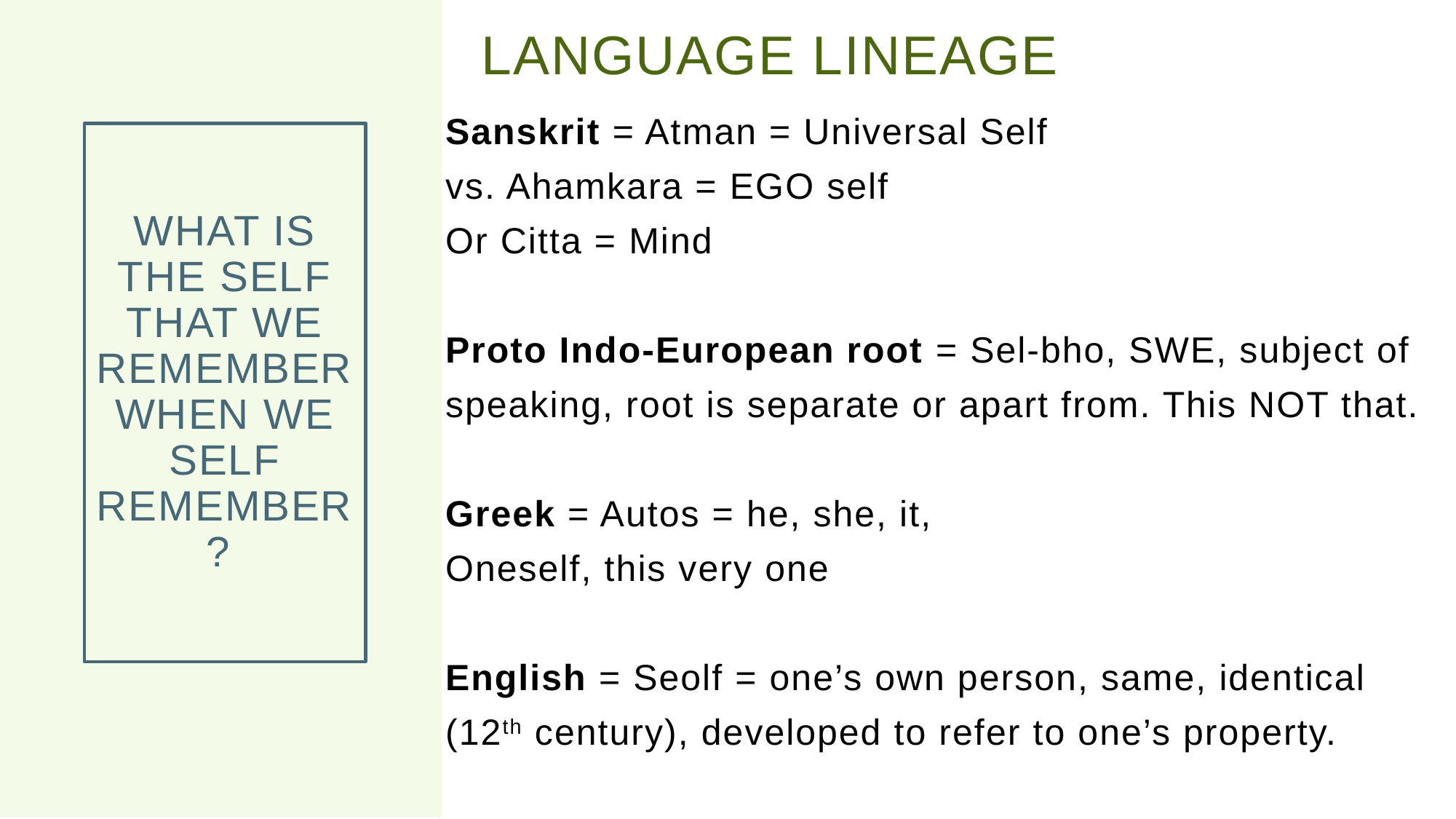

Language Lineage
Sanskrit = Atman = Universal Self
vs. Ahamkara = EGO self
Or Citta = Mind

Proto Indo-European root = Sel-bho, SWE, subject of speaking, root is separate or apart from. This NOT that.

Greek = Autos = he, she, it,
Oneself, this very one

English = Seolf = one’s own person, same, identical (12th century), developed to refer to one’s property.

# What is the Self that We Remember When We Self Remember?